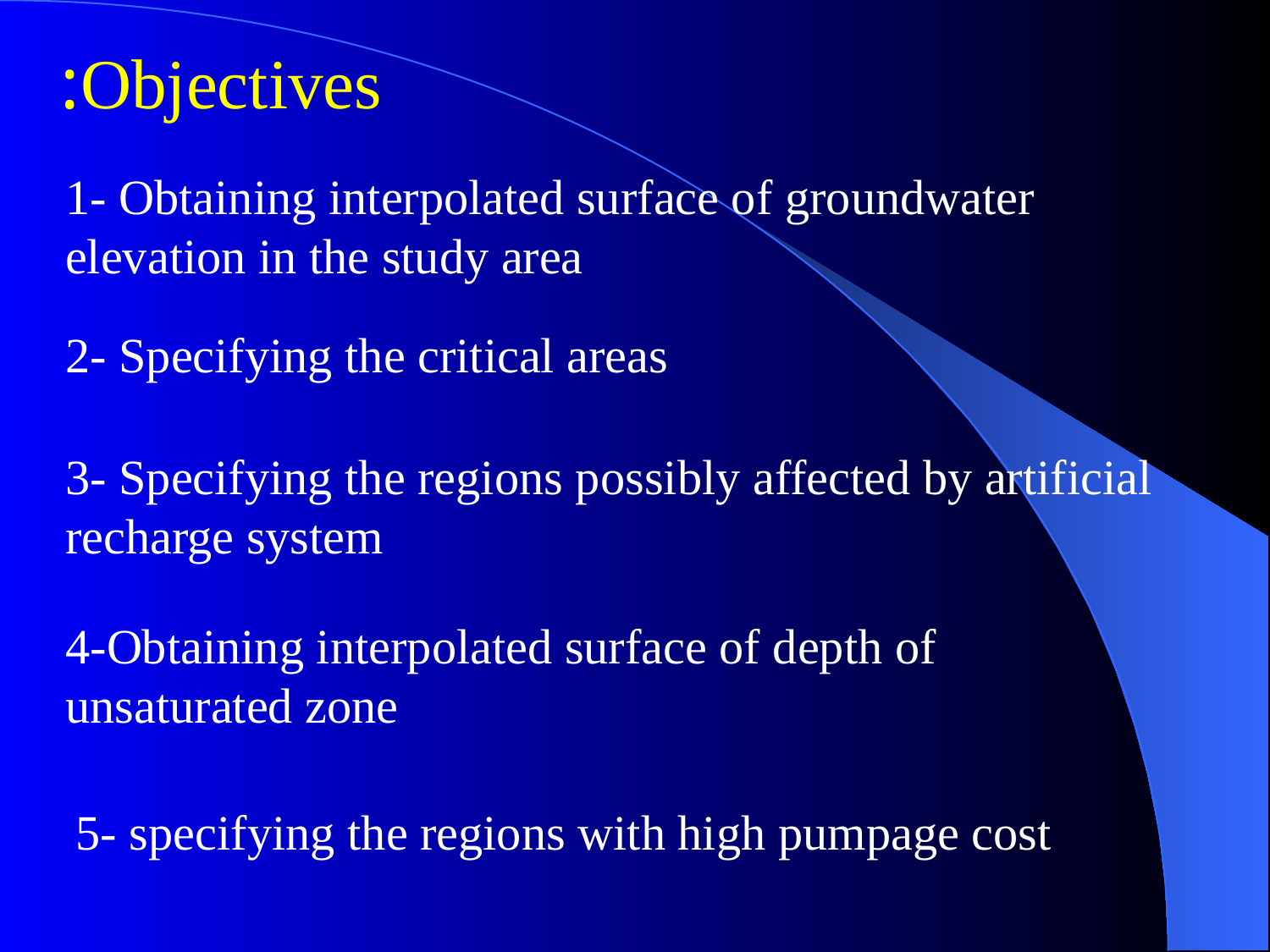

Objectives:
1- Obtaining interpolated surface of groundwater elevation in the study area
2- Specifying the critical areas
3- Specifying the regions possibly affected by artificial recharge system
4-Obtaining interpolated surface of depth of unsaturated zone
5- specifying the regions with high pumpage cost